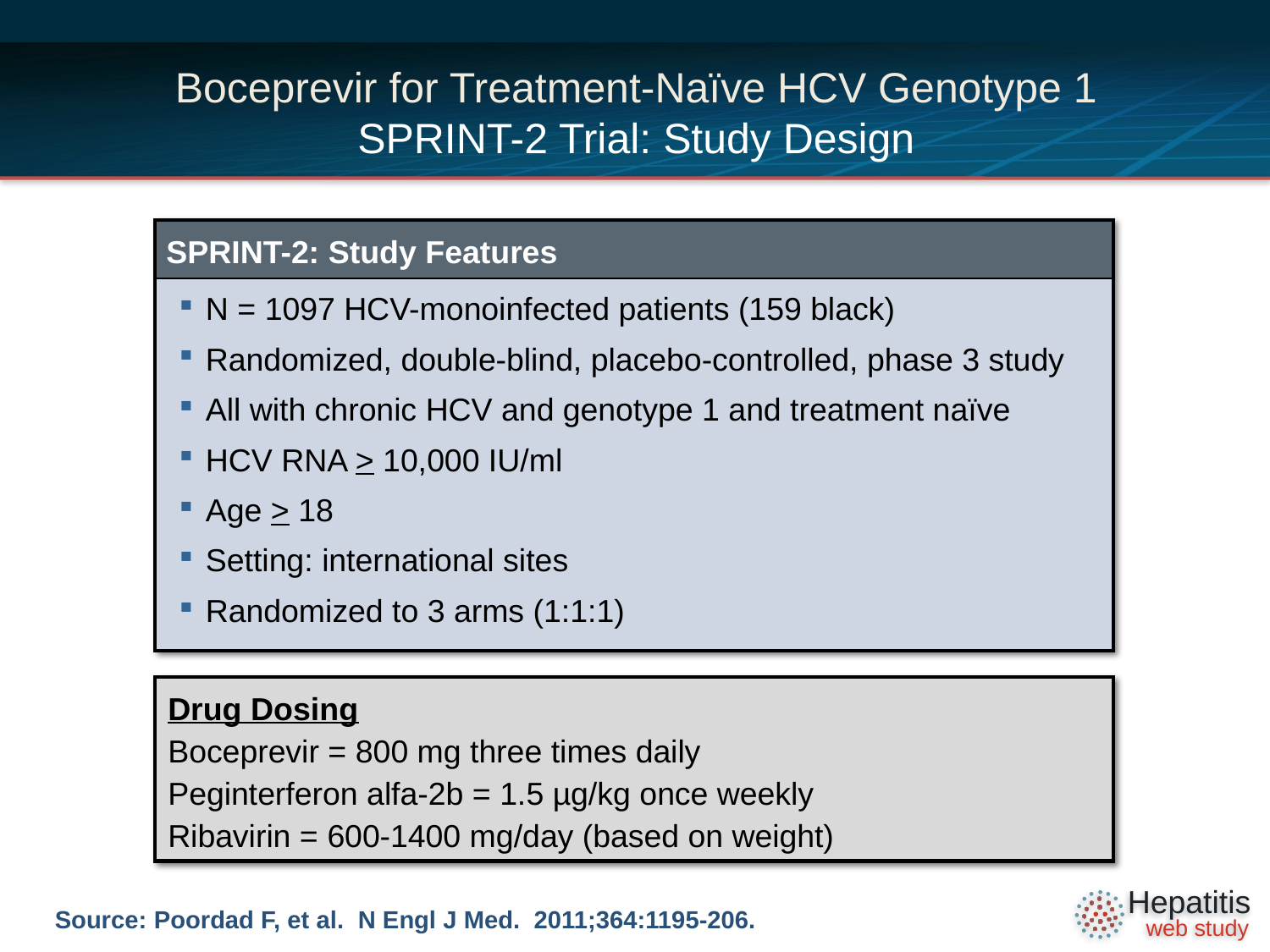

# Boceprevir for Treatment-Naïve HCV Genotype 1 SPRINT-2 Trial: Study Design
| SPRINT-2: Study Features |
| --- |
| N = 1097 HCV-monoinfected patients (159 black) Randomized, double-blind, placebo-controlled, phase 3 study All with chronic HCV and genotype 1 and treatment naïve HCV RNA > 10,000 IU/ml Age > 18 Setting: international sites Randomized to 3 arms (1:1:1) |
Drug Dosing
Boceprevir = 800 mg three times daily
Peginterferon alfa-2b = 1.5 µg/kg once weekly
Ribavirin = 600-1400 mg/day (based on weight)
Source: Poordad F, et al.  N Engl J Med.  2011;364:1195-206.